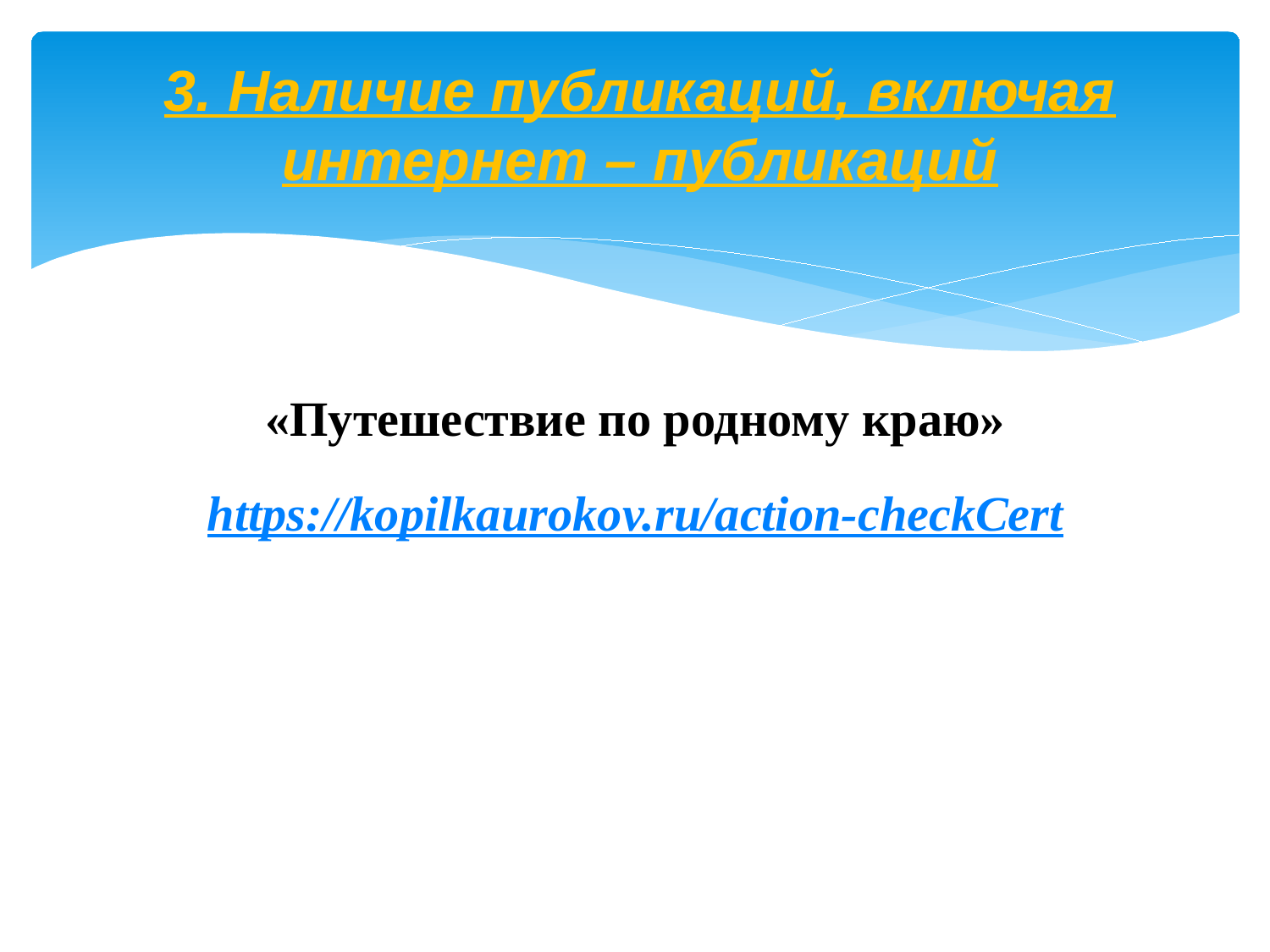

# 3. Наличие публикаций, включая интернет – публикаций
«Путешествие по родному краю»
https://kopilkaurokov.ru/action-checkCert